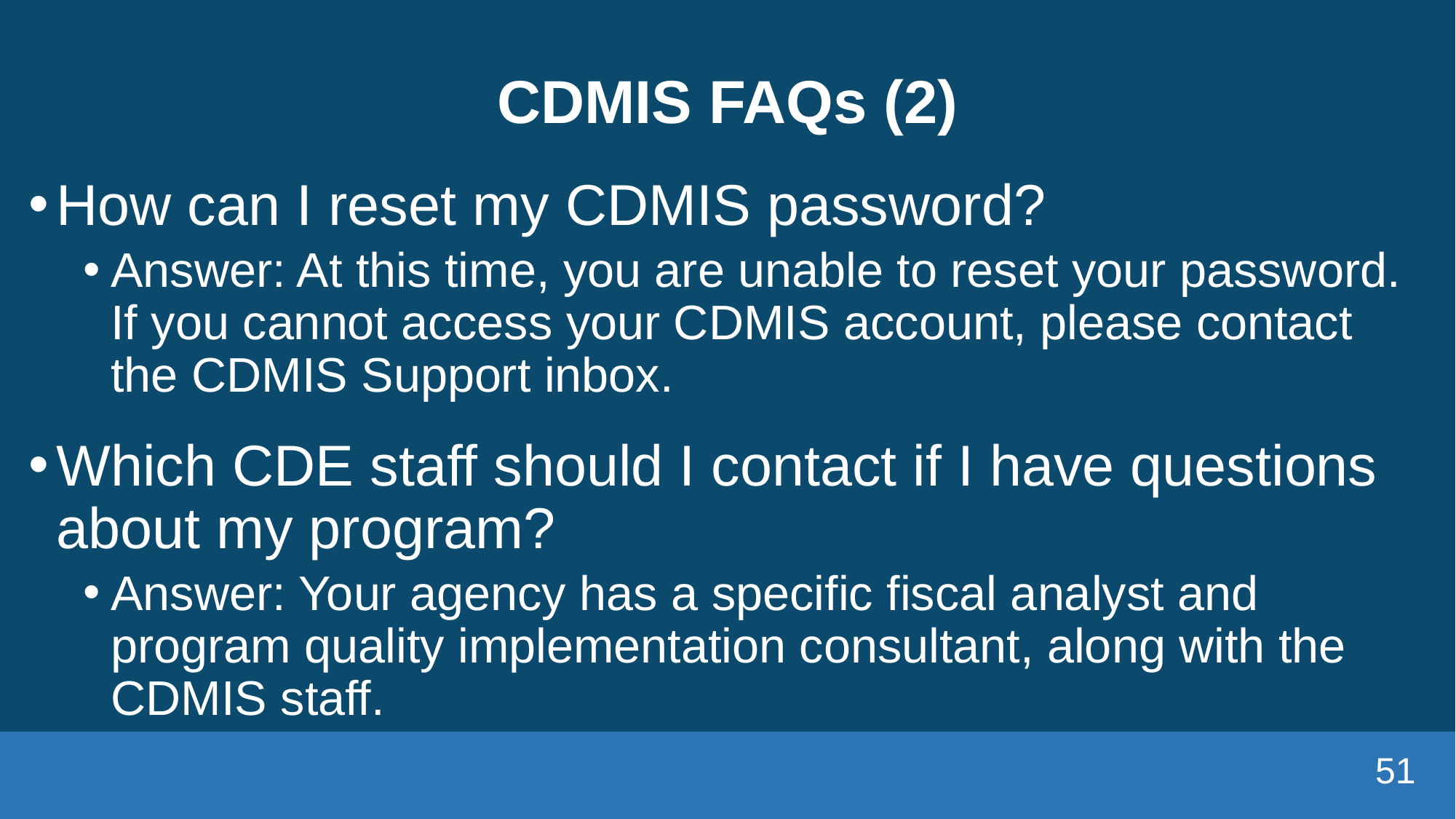

# CDMIS FAQs (2)
How can I reset my CDMIS password?
Answer: At this time, you are unable to reset your password. If you cannot access your CDMIS account, please contact the CDMIS Support inbox.
Which CDE staff should I contact if I have questions about my program?
Answer: Your agency has a specific fiscal analyst and program quality implementation consultant, along with the CDMIS staff.
51